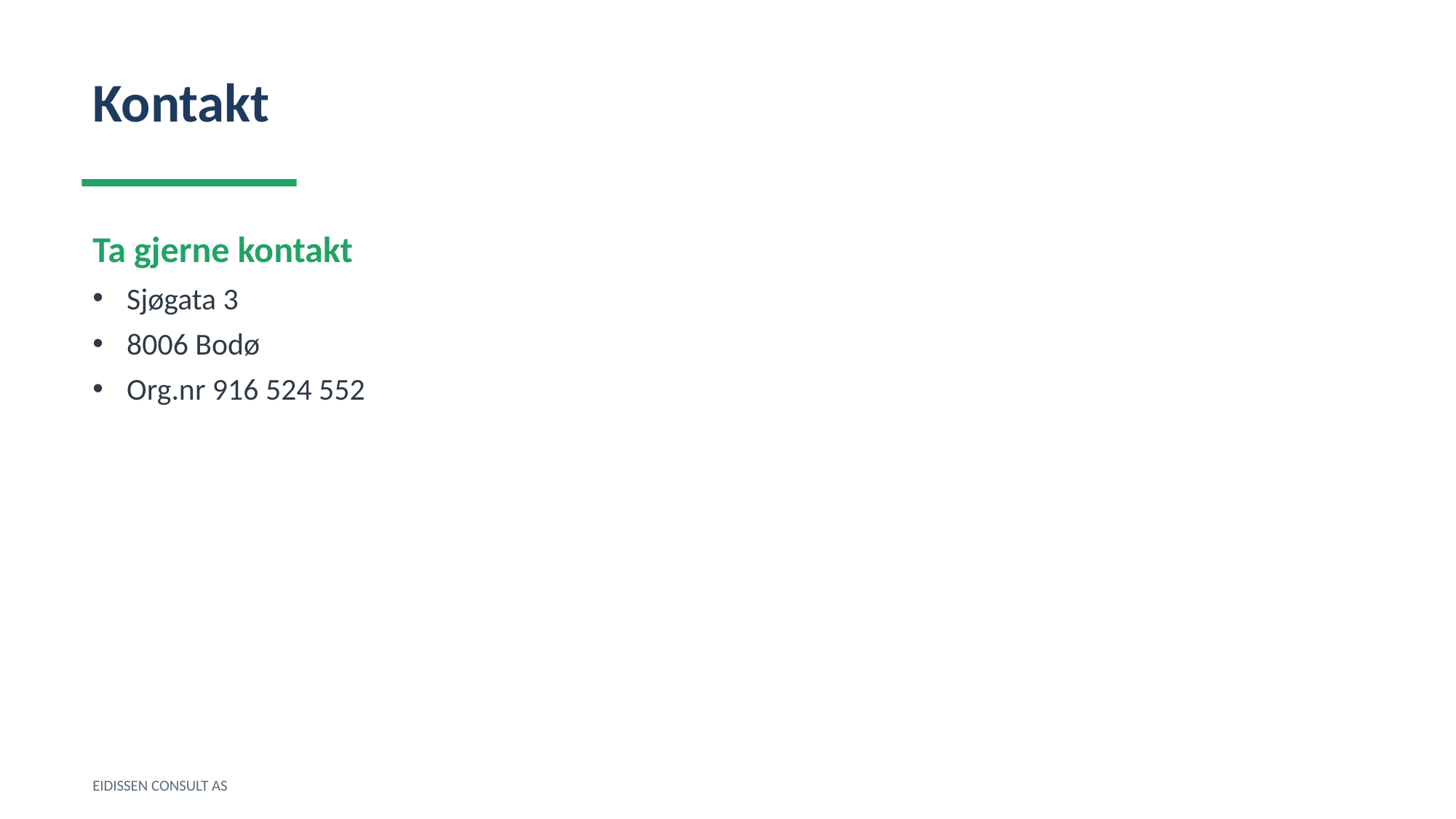

Kontakt

Ta gjerne kontakt
Sjøgata 3
8006 Bodø
Org.nr 916 524 552
EIDISSEN CONSULT AS